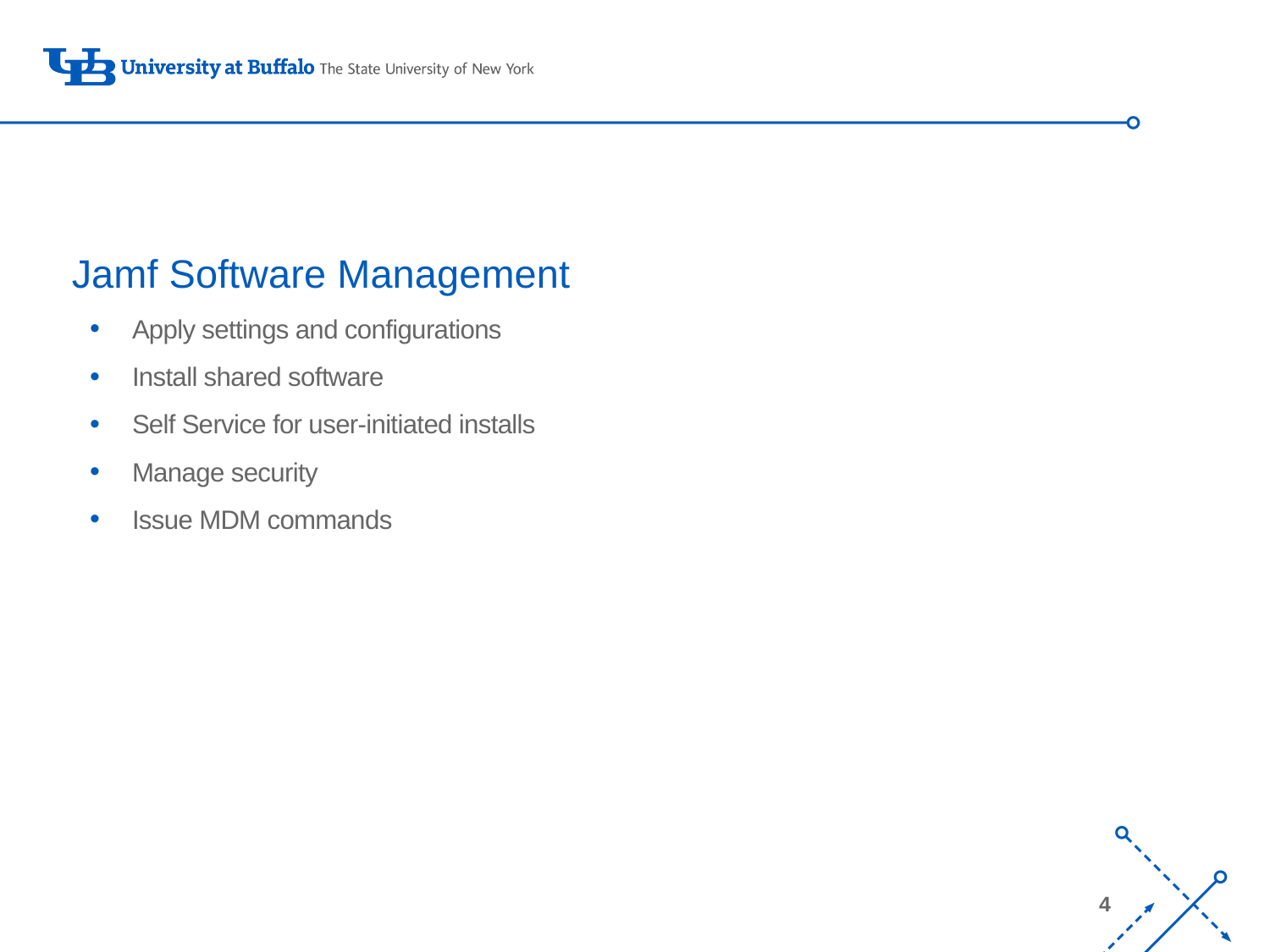

# Jamf Software Management
Apply settings and configurations
Install shared software
Self Service for user-initiated installs
Manage security
Issue MDM commands